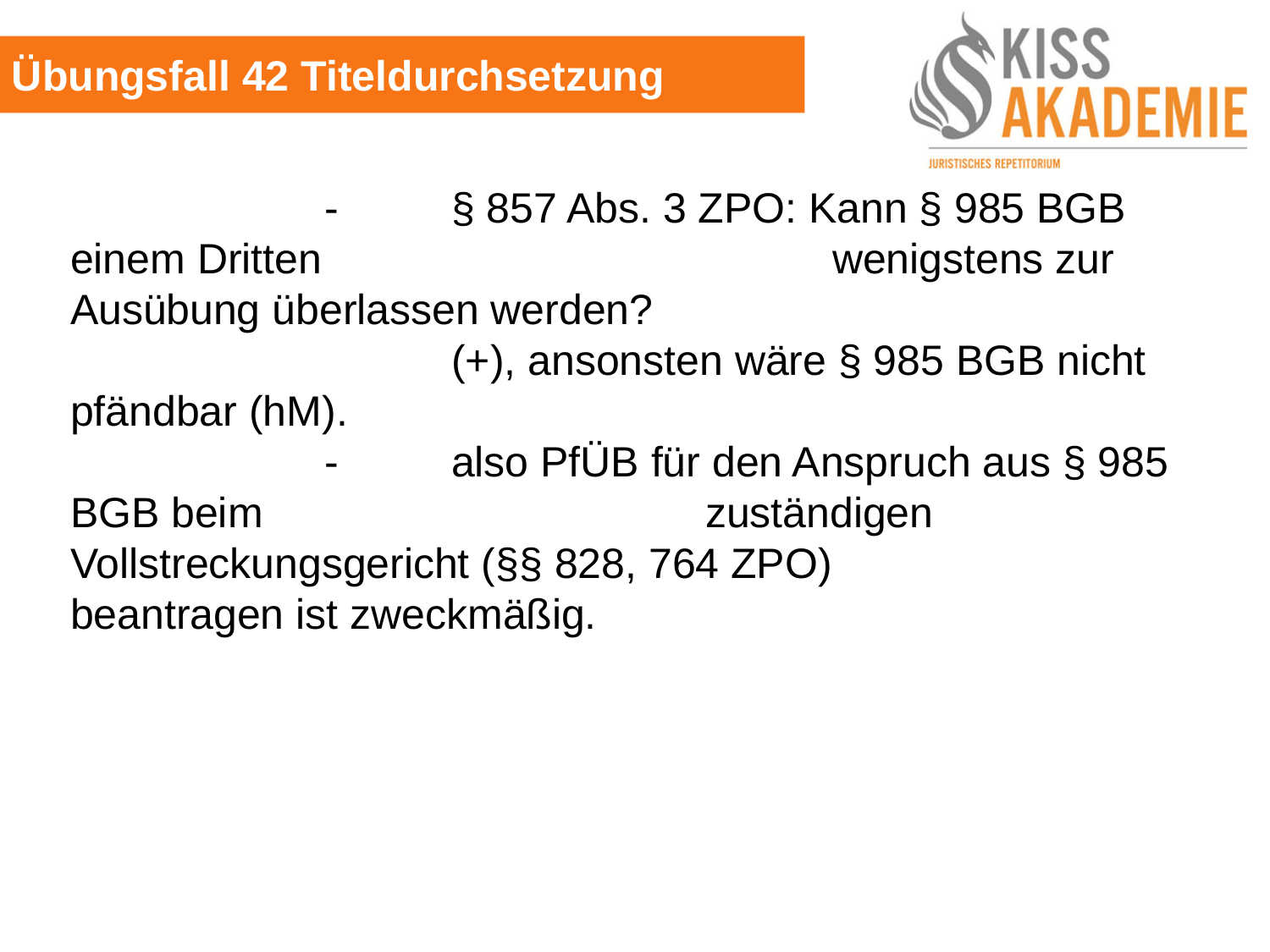

Übungsfall 42 Titeldurchsetzung

			-	§ 857 Abs. 3 ZPO: Kann § 985 BGB einem Dritten 				wenigstens zur Ausübung überlassen werden?
				(+), ansonsten wäre § 985 BGB nicht pfändbar (hM).
			-	also PfÜB für den Anspruch aus § 985 BGB beim				zuständigen Vollstreckungsgericht (§§ 828, 764 ZPO)			beantragen ist zweckmäßig.